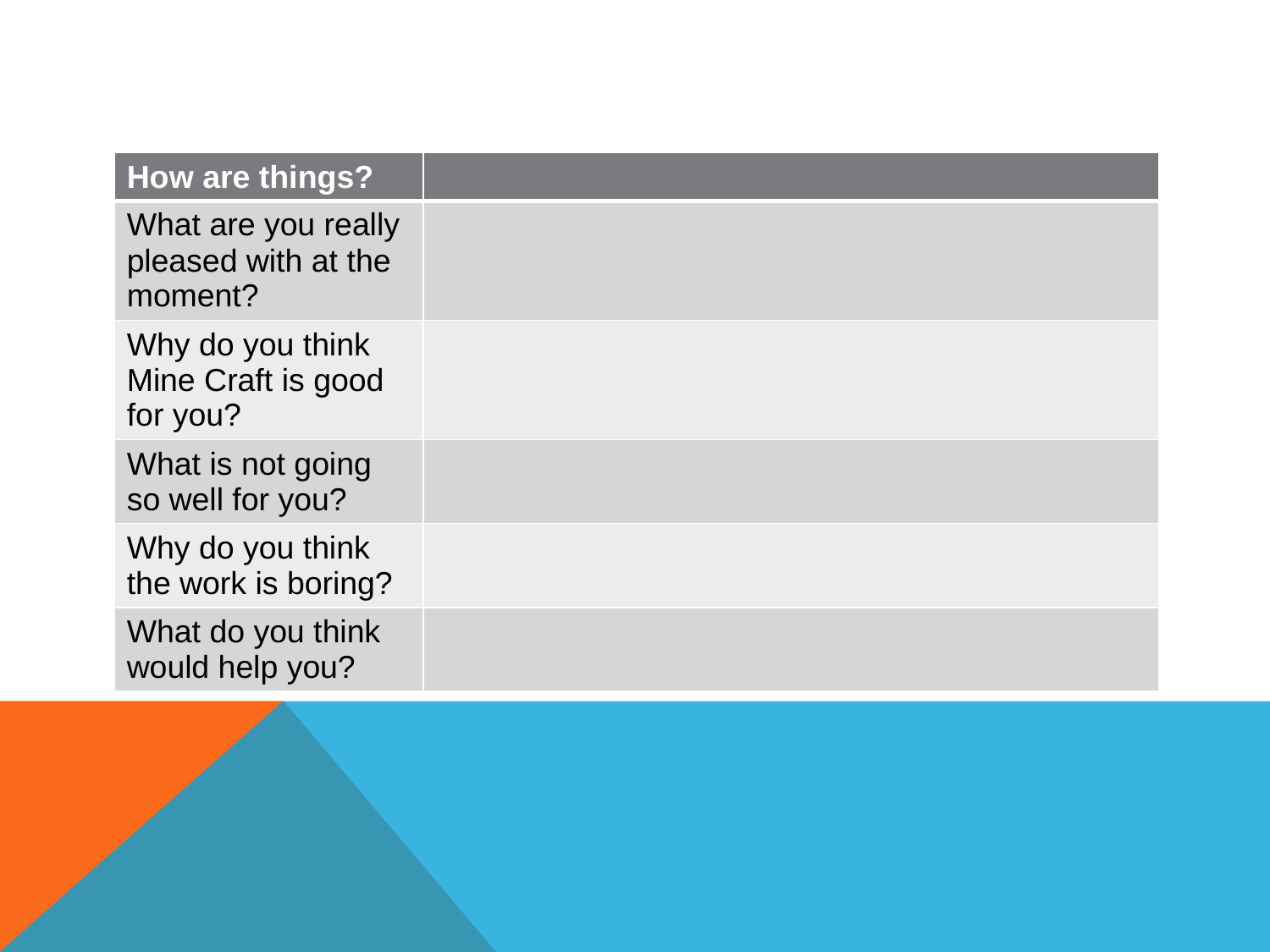

#
| How are things? |  |
| --- | --- |
| What are you really pleased with at the moment? |  |
| Why do you think Mine Craft is good for you? |  |
| What is not going so well for you? |  |
| Why do you think the work is boring? |  |
| What do you think would help you? |  |